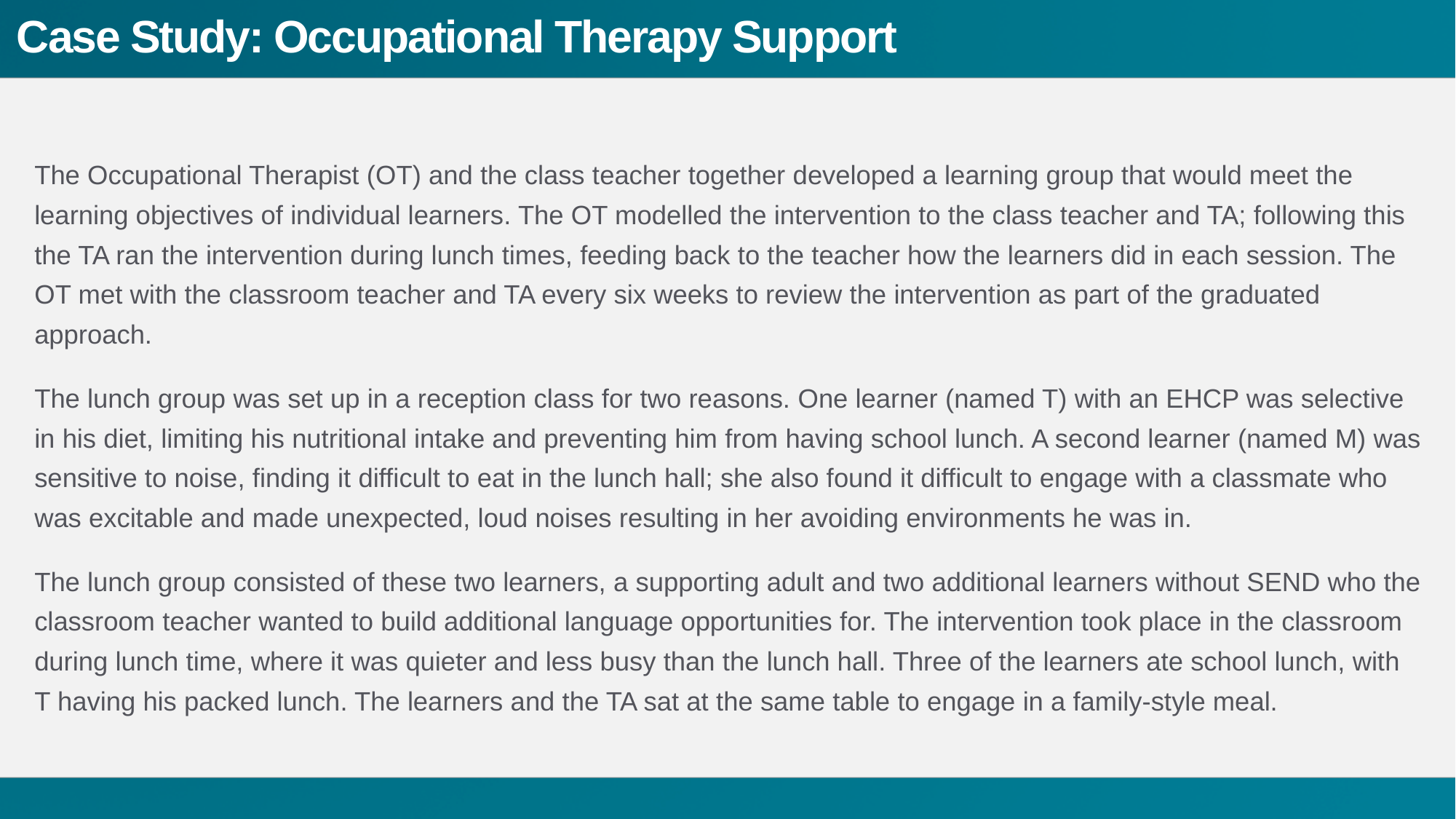

# Case Study: Occupational Therapy Support
The Occupational Therapist (OT) and the class teacher together developed a learning group that would meet the learning objectives of individual learners. The OT modelled the intervention to the class teacher and TA; following this the TA ran the intervention during lunch times, feeding back to the teacher how the learners did in each session. The OT met with the classroom teacher and TA every six weeks to review the intervention as part of the graduated approach.
The lunch group was set up in a reception class for two reasons. One learner (named T) with an EHCP was selective in his diet, limiting his nutritional intake and preventing him from having school lunch. A second learner (named M) was sensitive to noise, finding it difficult to eat in the lunch hall; she also found it difficult to engage with a classmate who was excitable and made unexpected, loud noises resulting in her avoiding environments he was in.
The lunch group consisted of these two learners, a supporting adult and two additional learners without SEND who the classroom teacher wanted to build additional language opportunities for. The intervention took place in the classroom during lunch time, where it was quieter and less busy than the lunch hall. Three of the learners ate school lunch, with T having his packed lunch. The learners and the TA sat at the same table to engage in a family-style meal.